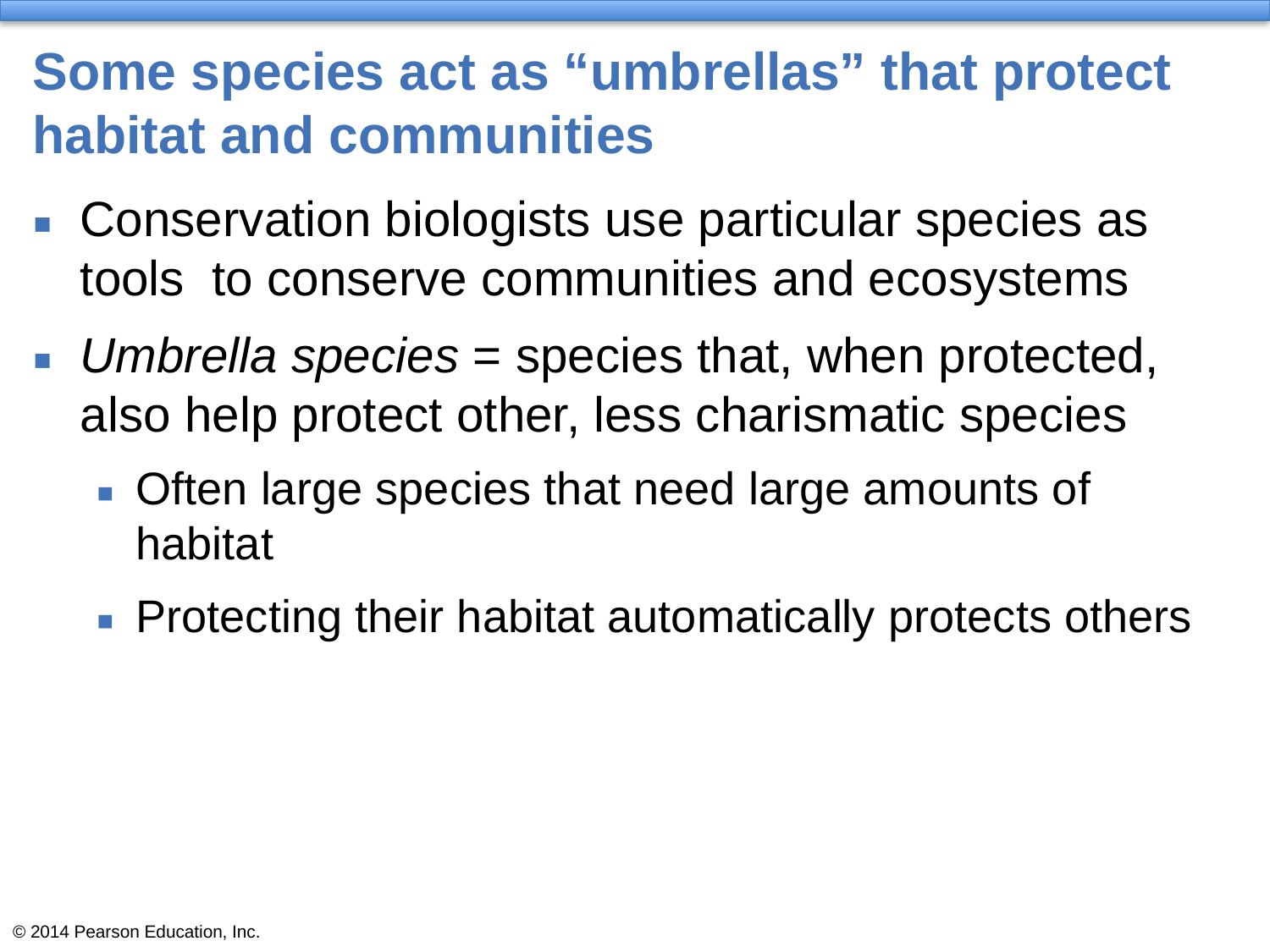

# Some species act as “umbrellas” that protect habitat and communities
Conservation biologists use particular species as tools  to conserve communities and ecosystems
Umbrella species = species that, when protected, also help protect other, less charismatic species
Often large species that need large amounts of habitat
Protecting their habitat automatically protects others